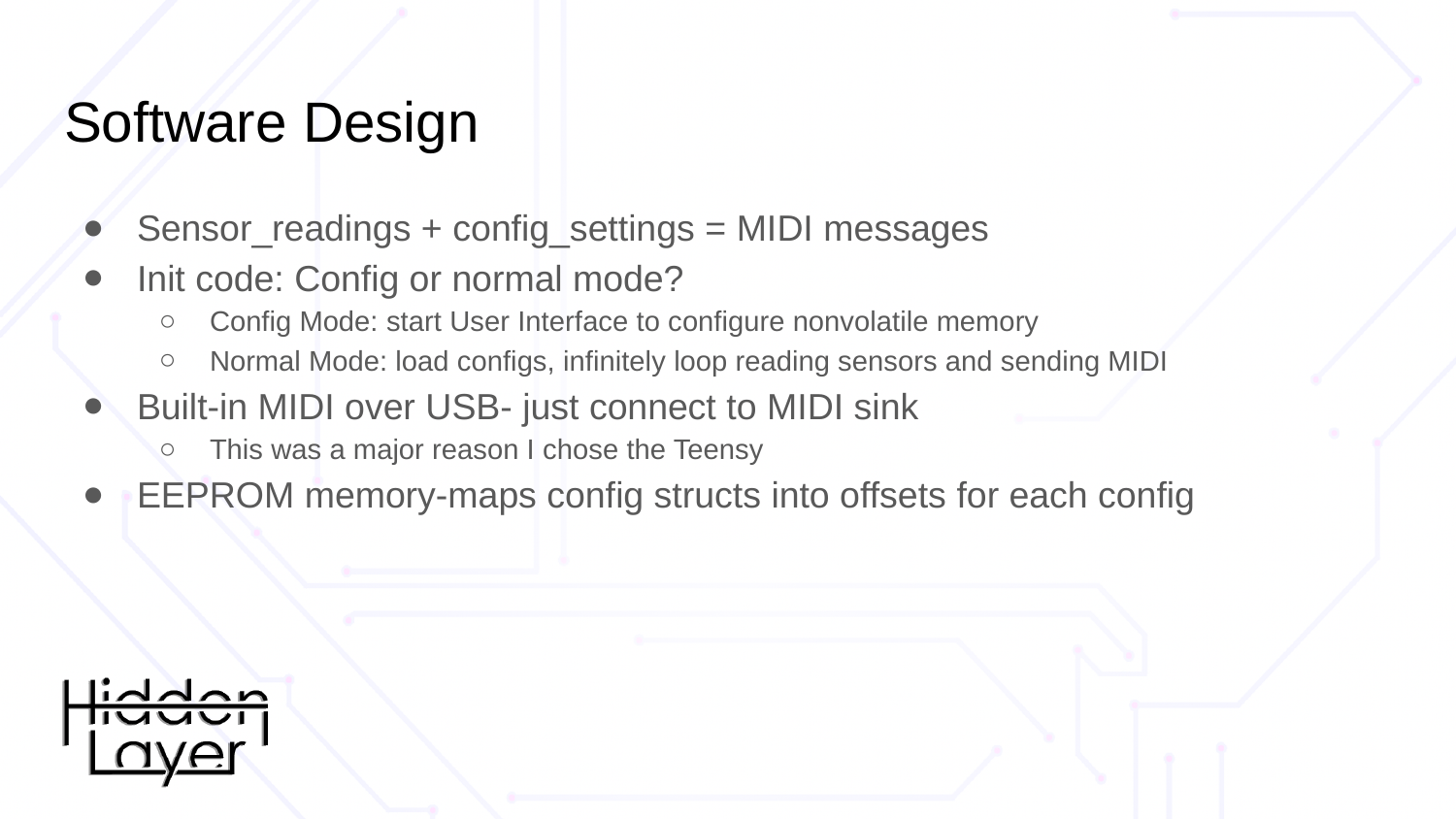

# Software Design
Sensor_readings + config_settings = MIDI messages
Init code: Config or normal mode?
Config Mode: start User Interface to configure nonvolatile memory
Normal Mode: load configs, infinitely loop reading sensors and sending MIDI
Built-in MIDI over USB- just connect to MIDI sink
This was a major reason I chose the Teensy
EEPROM memory-maps config structs into offsets for each config